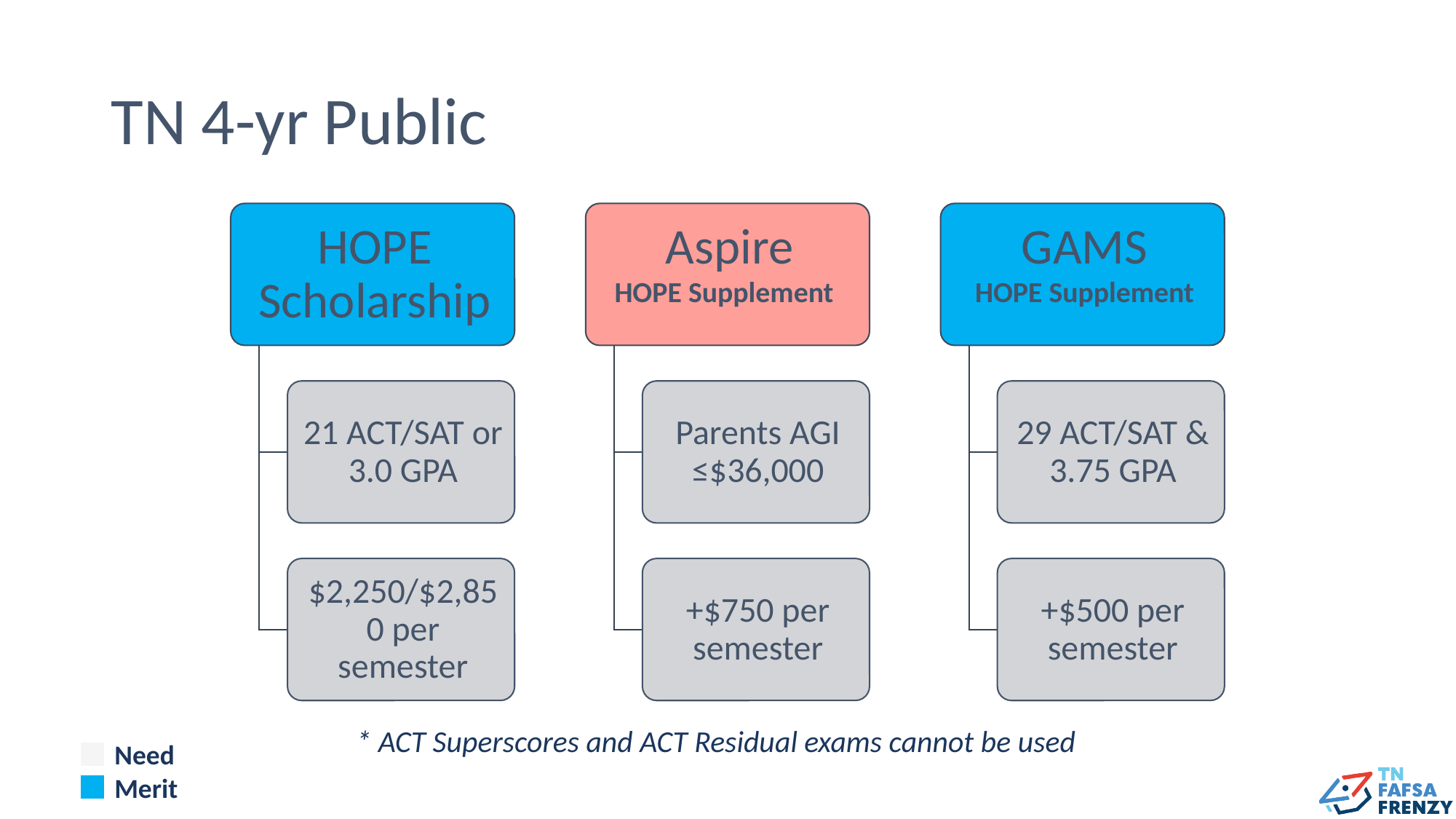

# TN 4-yr Public
HOPE Scholarship
21 ACT/SAT or 3.0 GPA
$2,250/$2,850 per semester
Aspire
HOPE Supplement
Parents AGI ≤$36,000
+$750 per semester
GAMS
HOPE Supplement
29 ACT/SAT & 3.75 GPA
+$500 per semester
* ACT Superscores and ACT Residual exams cannot be used
Need

Merit